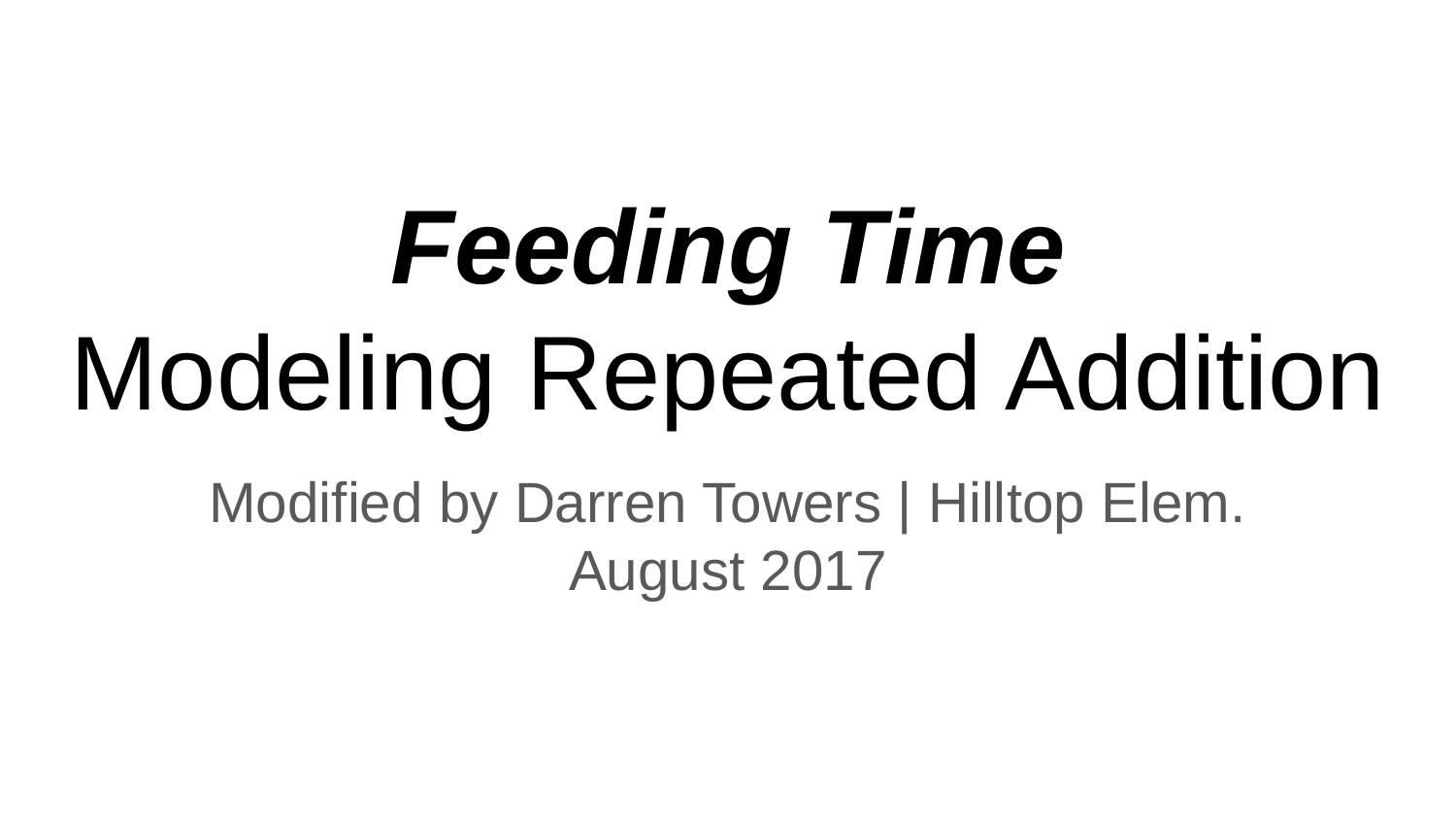

# Feeding Time
Modeling Repeated Addition
Modified by Darren Towers | Hilltop Elem.
August 2017